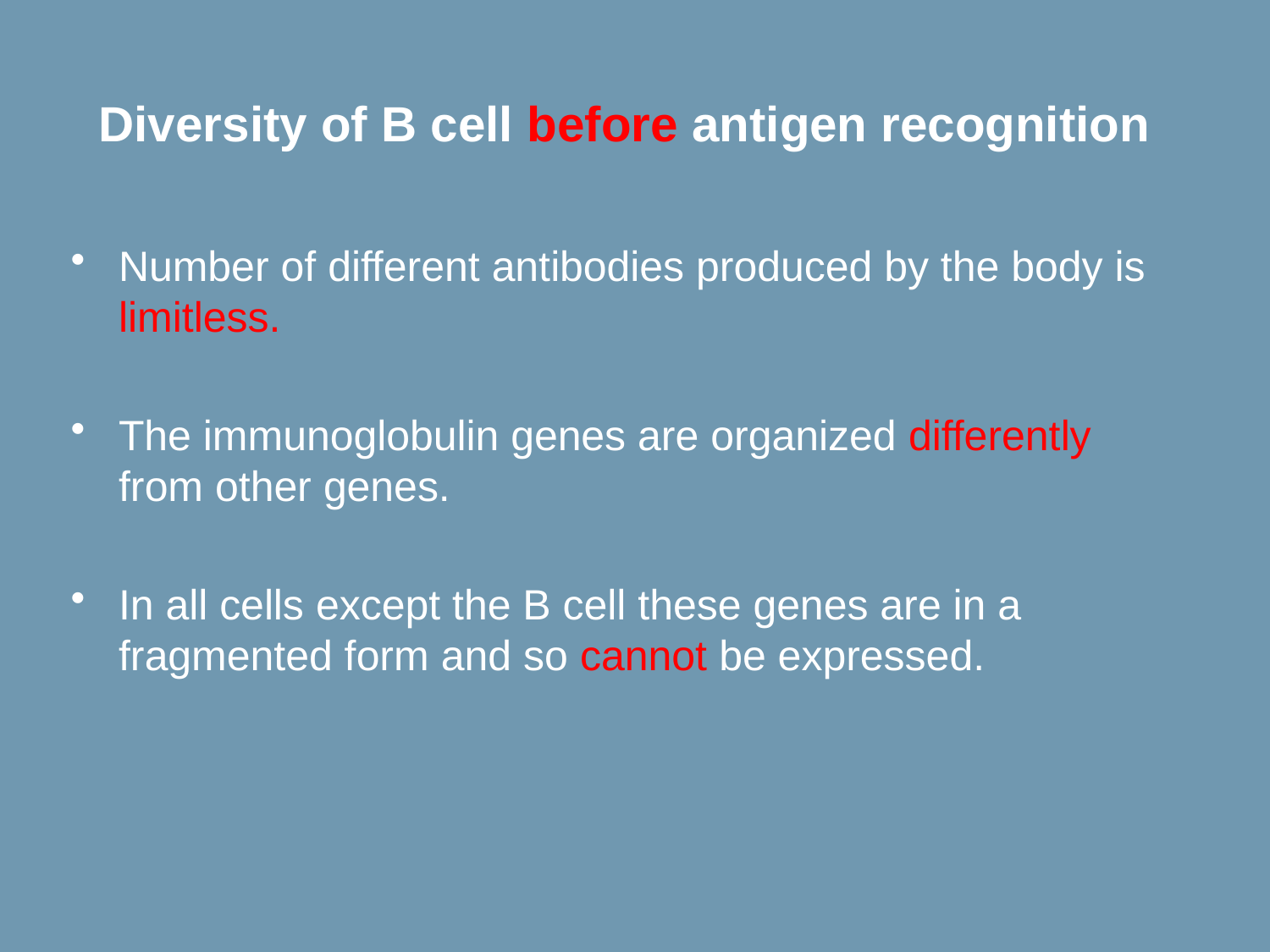

# Diversity of B cell before antigen recognition
Number of different antibodies produced by the body is limitless.

The immunoglobulin genes are organized differently from other genes.

In all cells except the B cell these genes are in a fragmented form and so cannot be expressed.